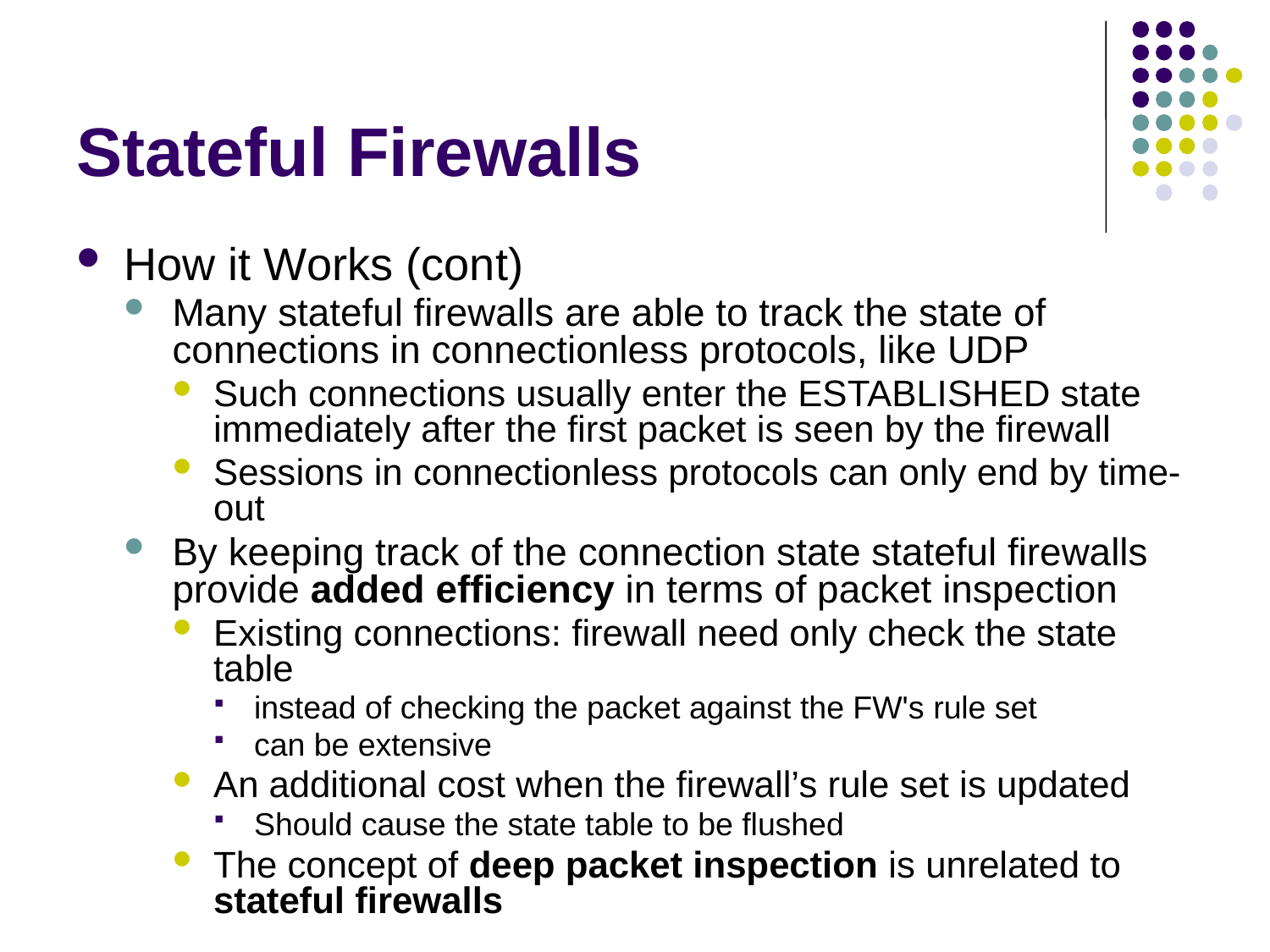

# Stateful Firewalls
How it Works (cont)
Many stateful firewalls are able to track the state of connections in connectionless protocols, like UDP
Such connections usually enter the ESTABLISHED state immediately after the first packet is seen by the firewall
Sessions in connectionless protocols can only end by time-out
By keeping track of the connection state stateful firewalls provide added efficiency in terms of packet inspection
Existing connections: firewall need only check the state table
instead of checking the packet against the FW's rule set
can be extensive
An additional cost when the firewall’s rule set is updated
Should cause the state table to be flushed
The concept of deep packet inspection is unrelated to stateful firewalls